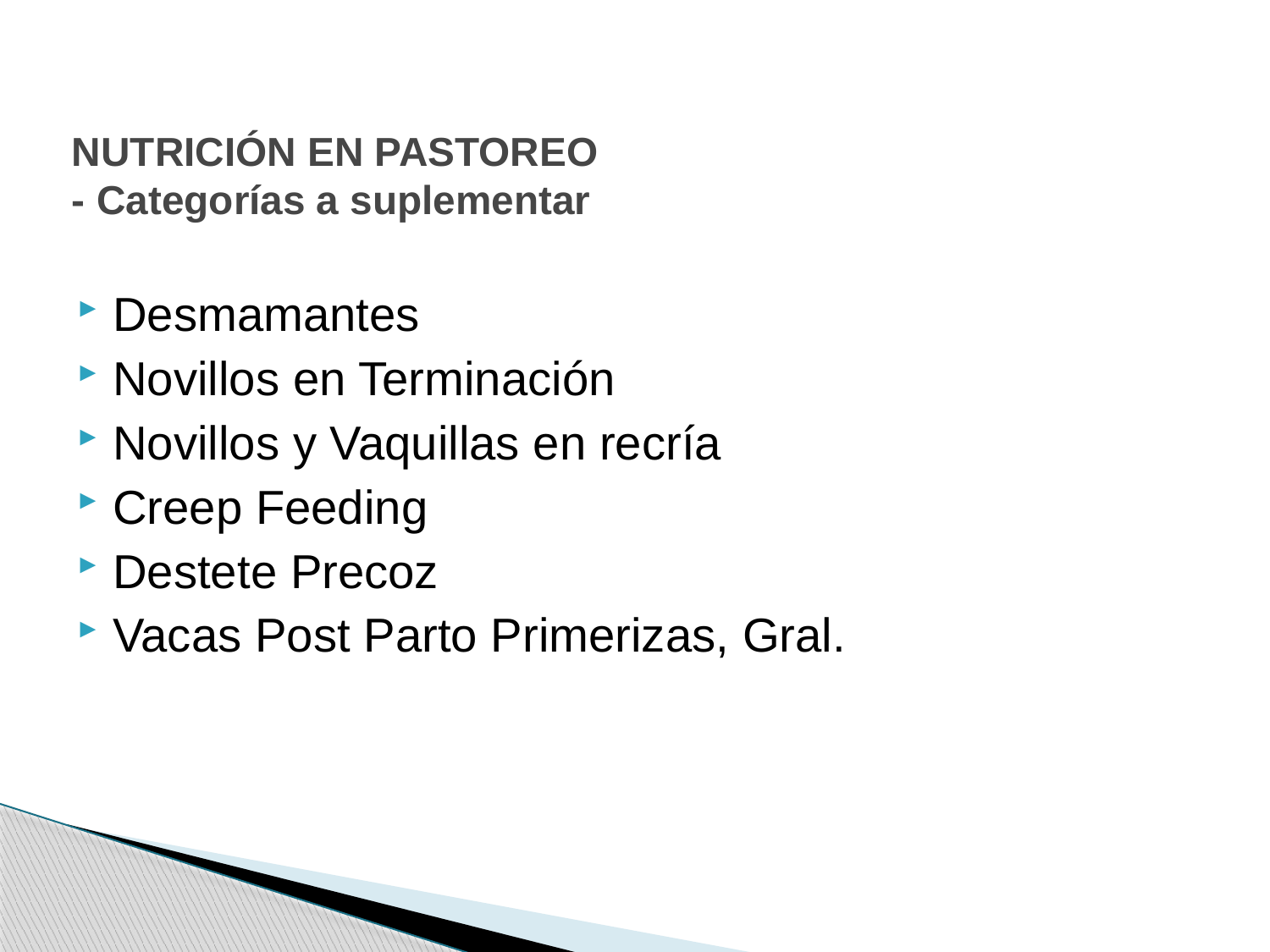

# NUTRICIÓN EN PASTOREO - Categorías a suplementar
Desmamantes
Novillos en Terminación
Novillos y Vaquillas en recría
Creep Feeding
Destete Precoz
Vacas Post Parto Primerizas, Gral.